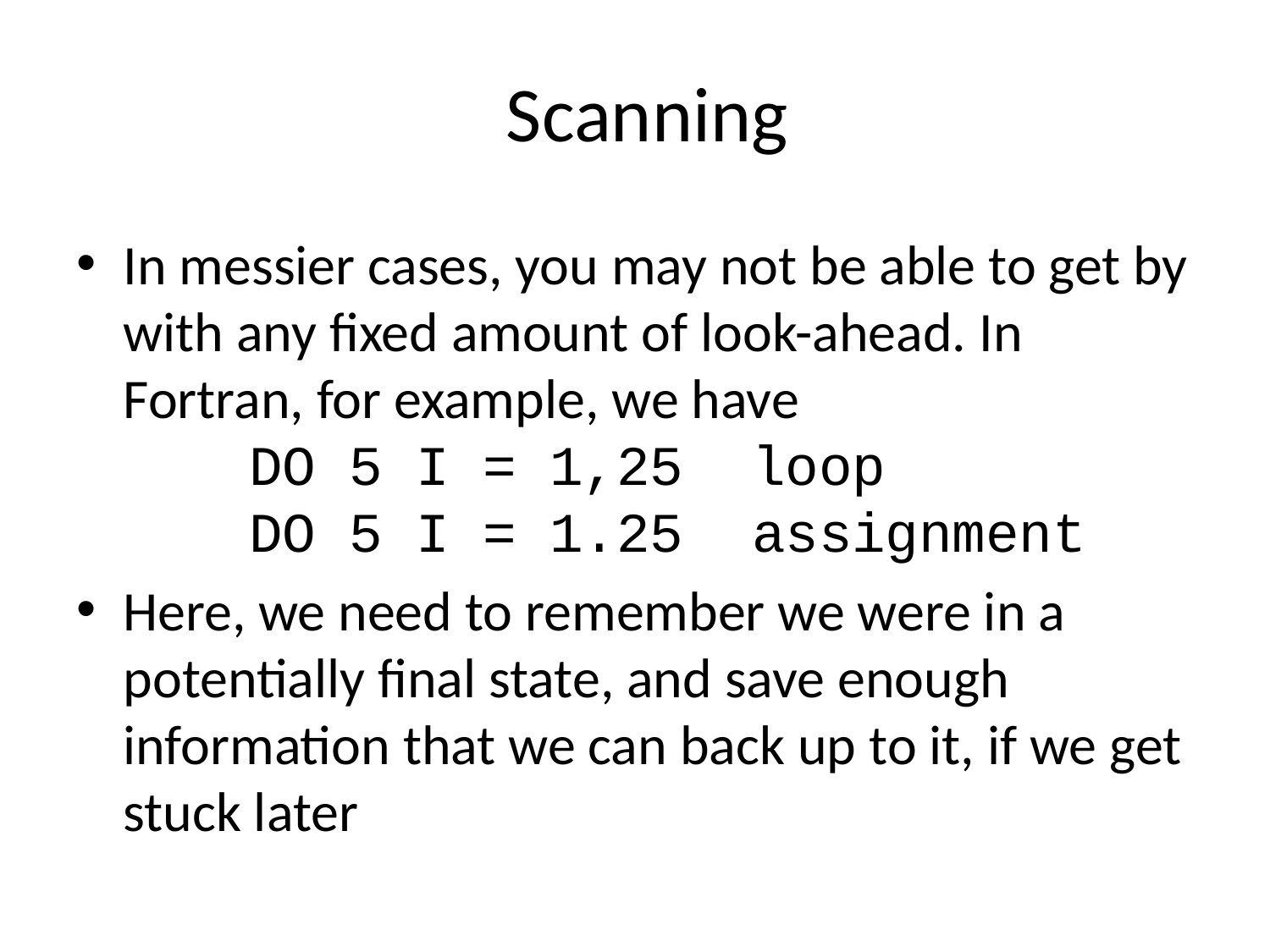

# Scanning
In messier cases, you may not be able to get by with any fixed amount of look-ahead. In Fortran, for example, we have
	DO 5 I = 1,25	loop
	DO 5 I = 1.25	assignment
Here, we need to remember we were in a potentially final state, and save enough information that we can back up to it, if we get stuck later